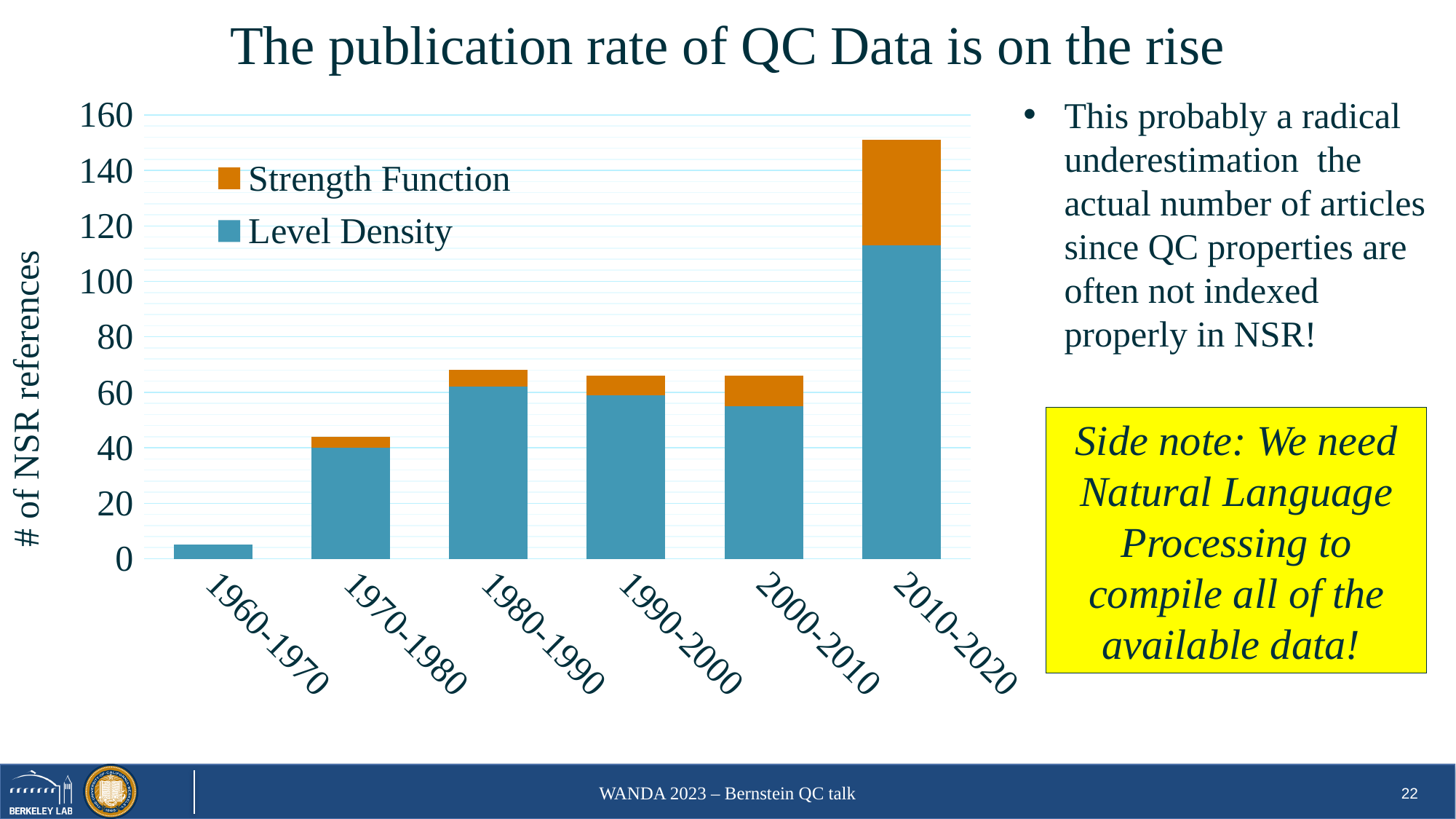

# The publication rate of QC Data is on the rise

### Chart

| Category |  |  |
|---|---|---|
| 1960-1970 | 5.0 | 0.0 |
| 1970-1980 | 40.0 | 4.0 |
| 1980-1990 | 62.0 | 6.0 |
| 1990-2000 | 59.0 | 7.0 |
| 2000-2010 | 55.0 | 11.0 |
| 2010-2020 | 113.0 | 38.0 |
This probably a radical underestimation  the actual number of articles since QC properties are often not indexed properly in NSR!
Side note: We need Natural Language Processing to compile all of the available data!